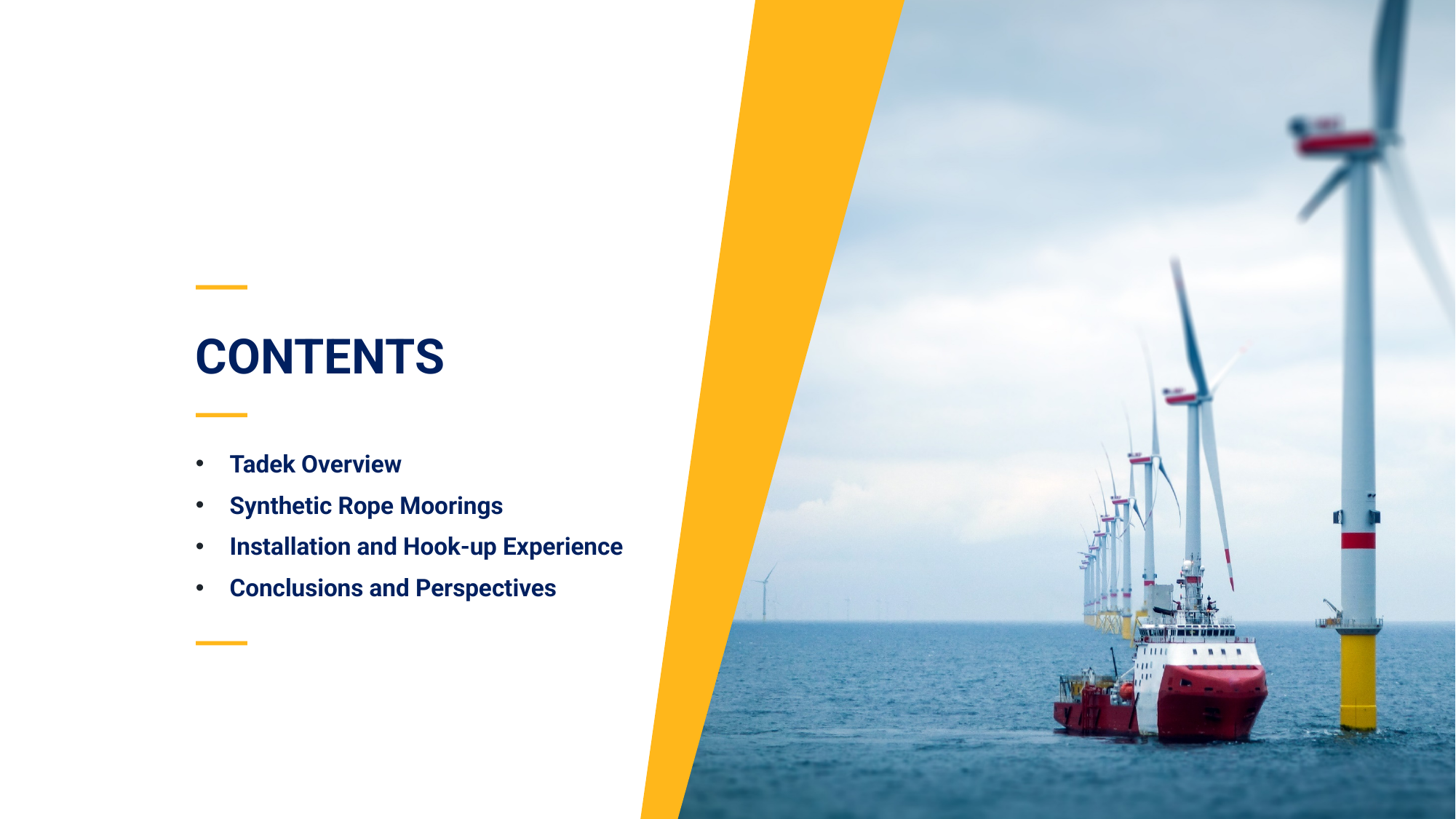

# CONTENTS
Tadek Overview
Synthetic Rope Moorings
Installation and Hook-up Experience
Conclusions and Perspectives